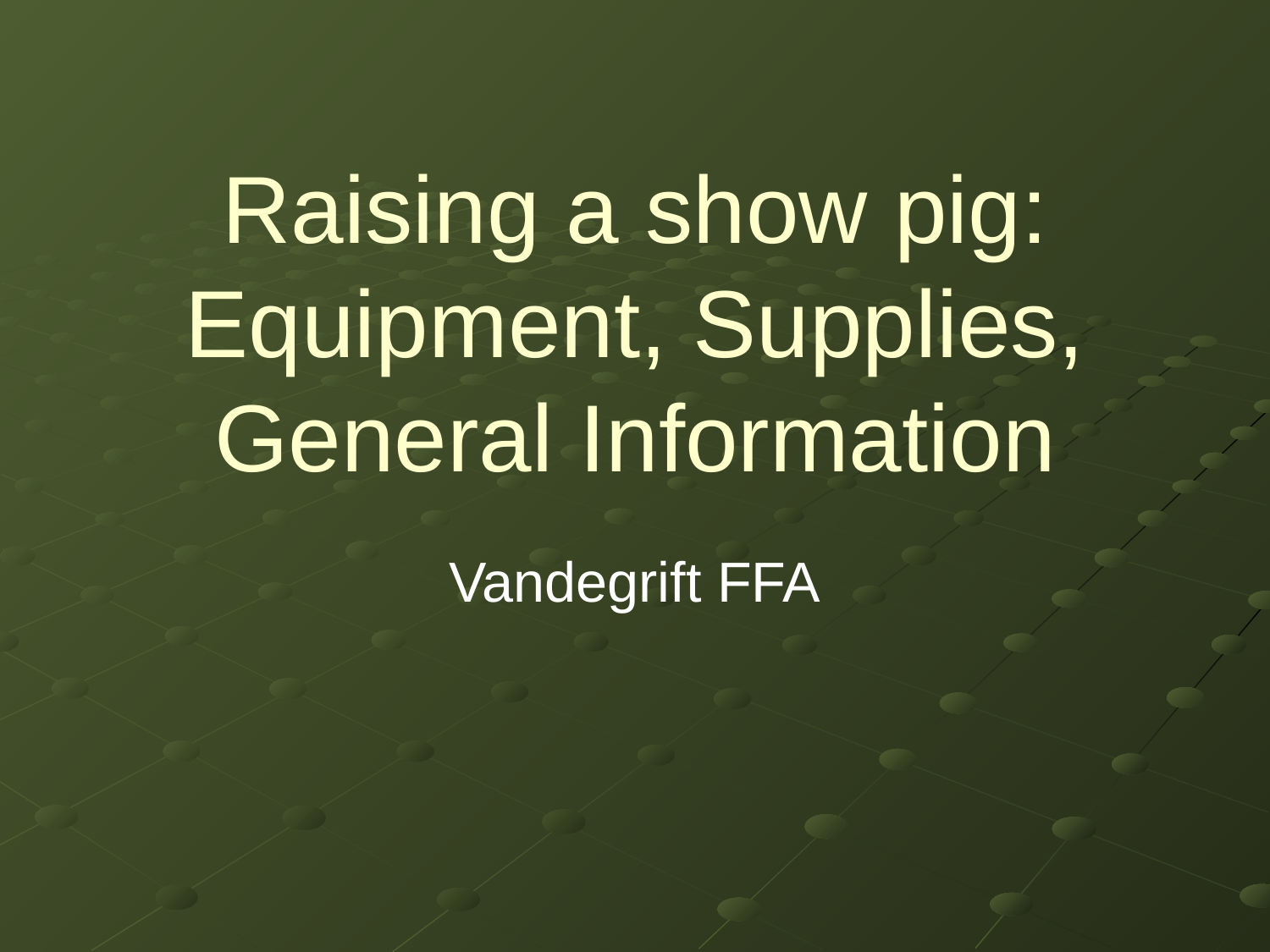

# Raising a show pig: Equipment, Supplies, General Information
Vandegrift FFA